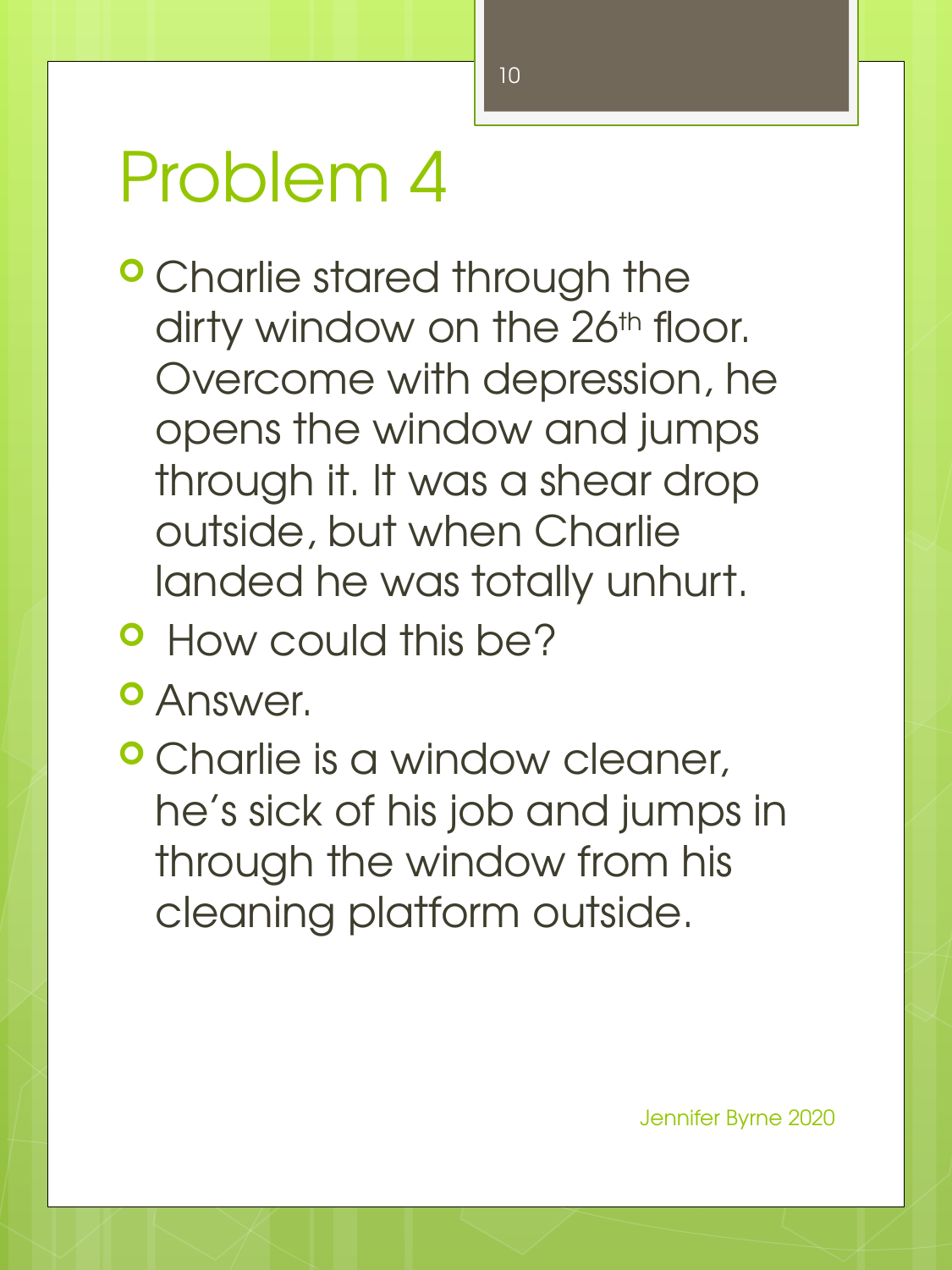

10
# Problem 4
Charlie stared through the dirty window on the 26th floor. Overcome with depression, he opens the window and jumps through it. It was a shear drop outside, but when Charlie landed he was totally unhurt.
 How could this be?
Answer.
Charlie is a window cleaner, he’s sick of his job and jumps in through the window from his cleaning platform outside.

Jennifer Byrne 2020